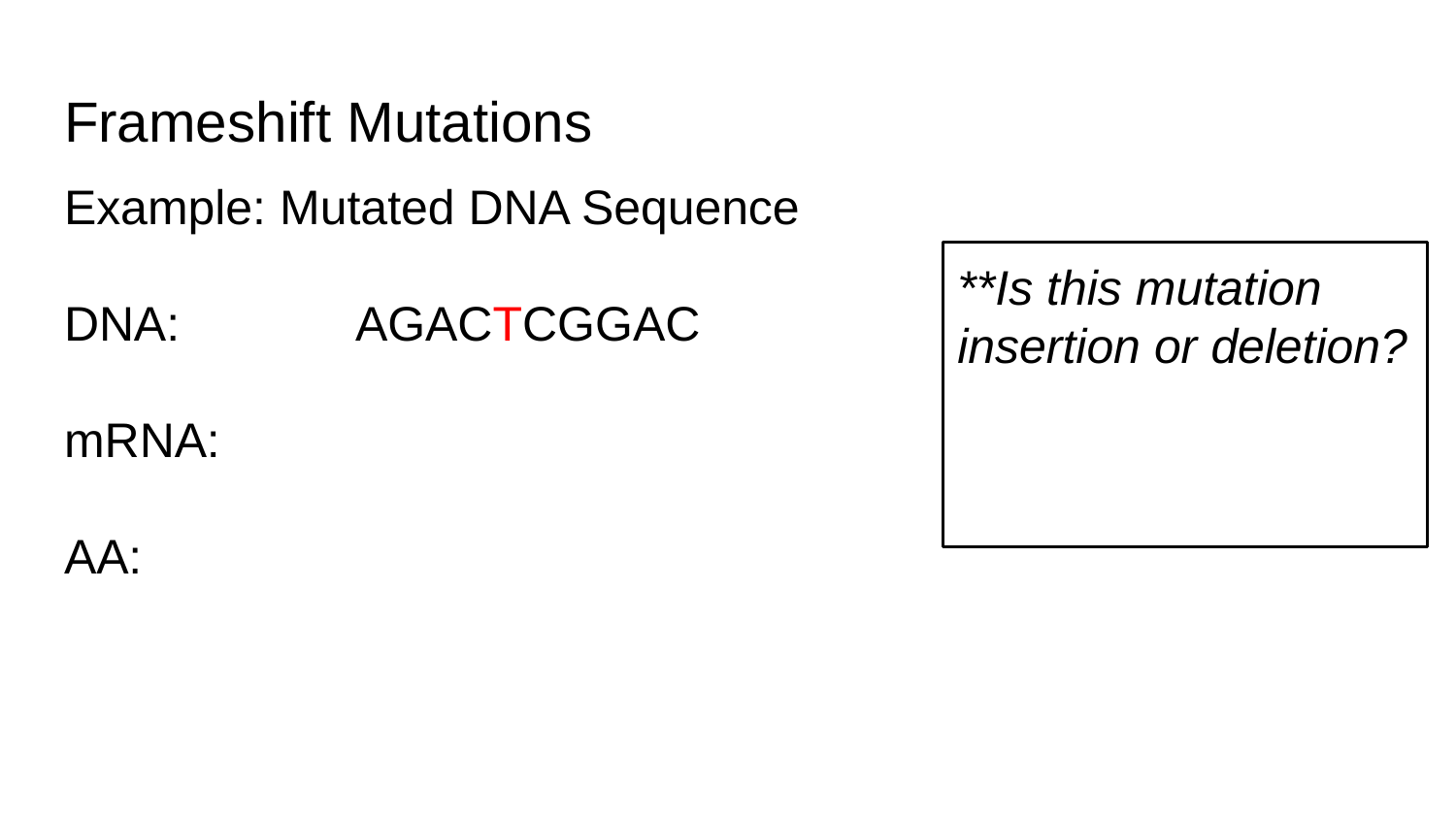

# Frameshift Mutations
Example: Mutated DNA Sequence

DNA: 		AGACTCGGAC

mRNA:

AA:

**Is this mutation insertion or deletion?